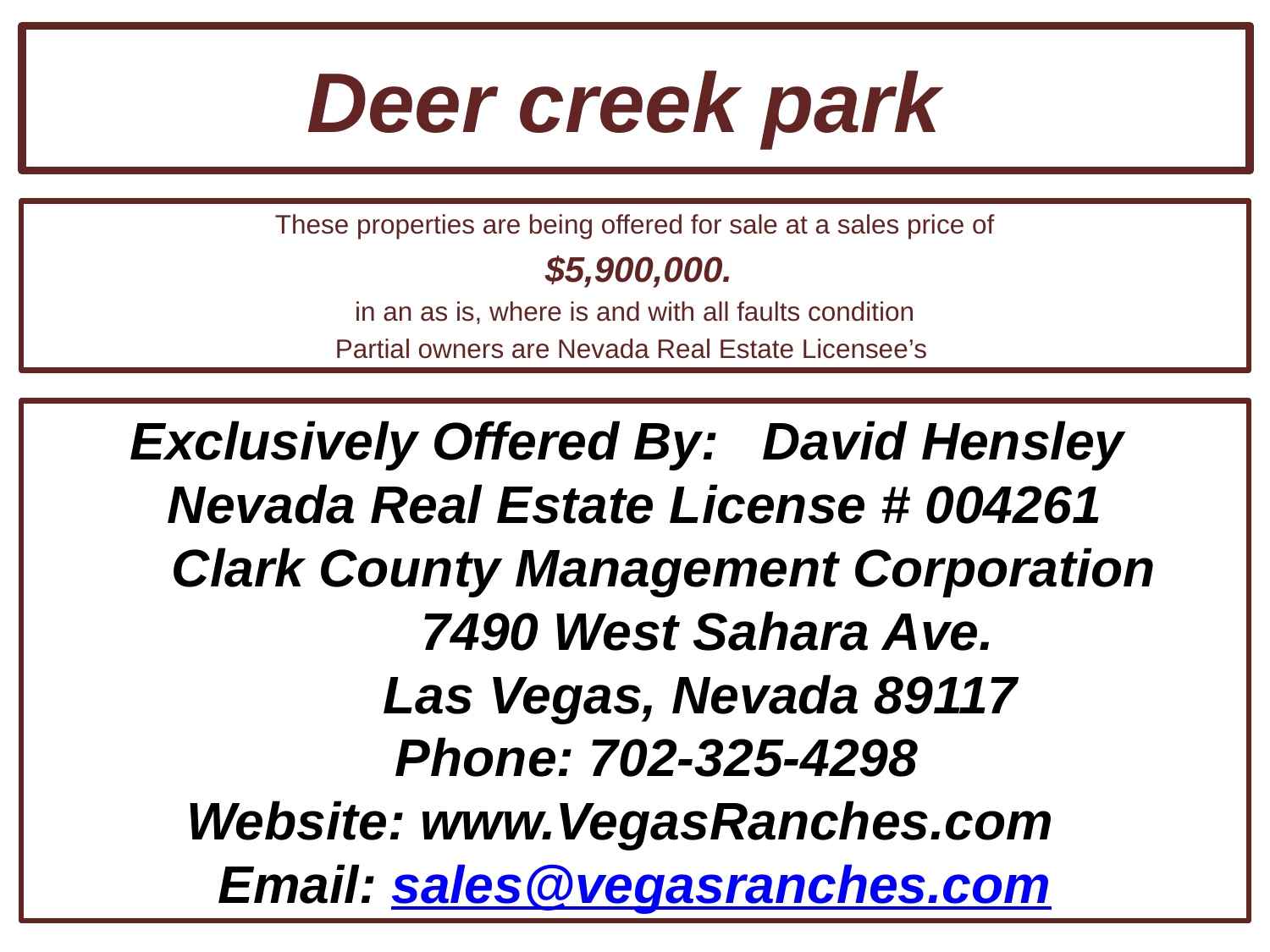

# Deer creek park
These properties are being offered for sale at a sales price of
 $5,900,000.
in an as is, where is and with all faults condition
Partial owners are Nevada Real Estate Licensee’s
Exclusively Offered By:   David Hensley
Nevada Real Estate License # 004261
    Clark County Management Corporation
          7490 West Sahara Ave.
         Las Vegas, Nevada 89117
      Phone: 702-325-4298
Website: www.VegasRanches.com
Email: sales@vegasranches.com